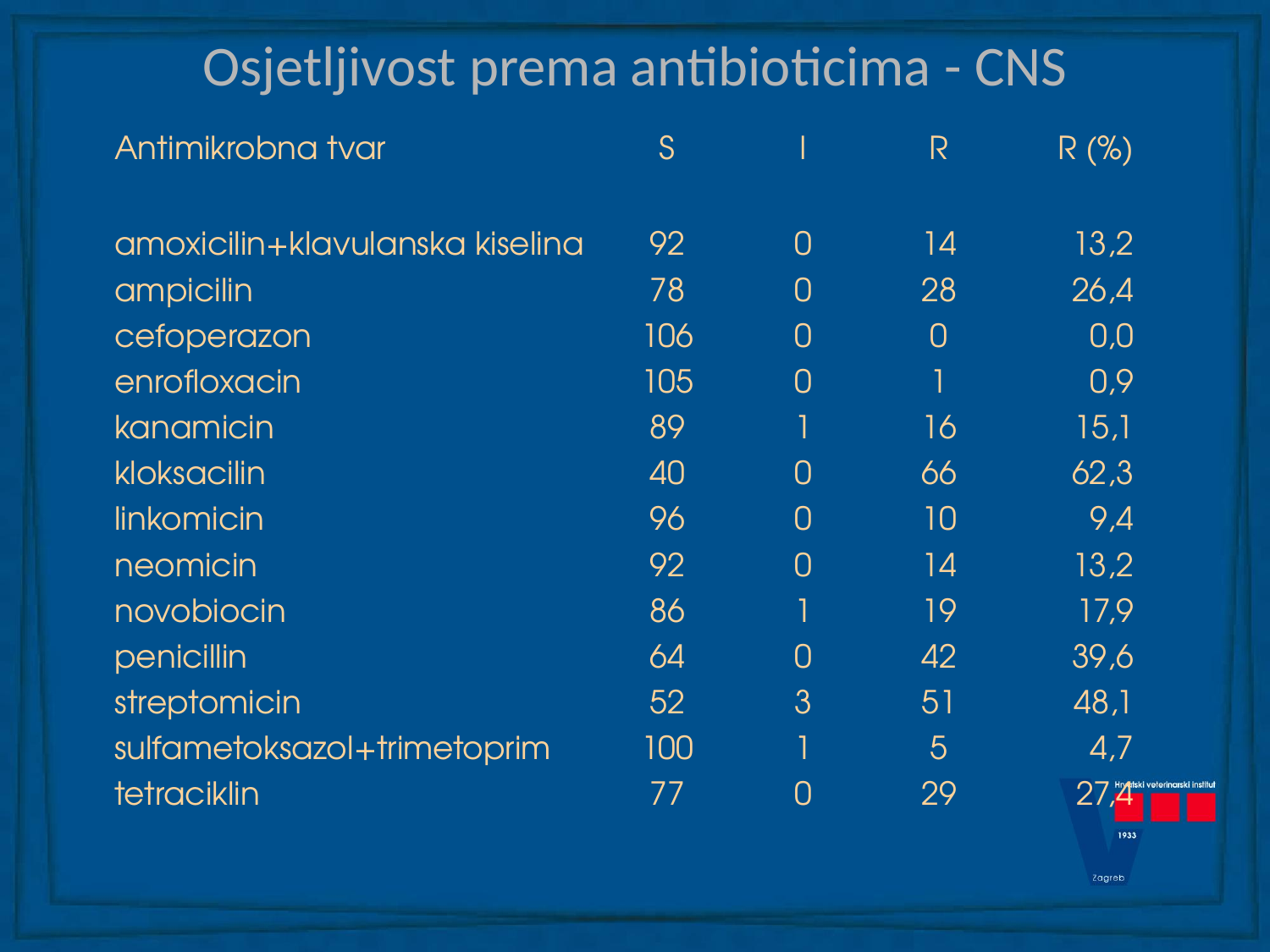

# Osjetljivost prema antibioticima - CNS
| Antimikrobna tvar | S | I | R | R (%) |
| --- | --- | --- | --- | --- |
| amoxicilin+klavulanska kiselina | 92 | 0 | 14 | 13,2 |
| ampicilin | 78 | 0 | 28 | 26,4 |
| cefoperazon | 106 | 0 | 0 | 0,0 |
| enrofloxacin | 105 | 0 | 1 | 0,9 |
| kanamicin | 89 | 1 | 16 | 15,1 |
| kloksacilin | 40 | 0 | 66 | 62,3 |
| linkomicin | 96 | 0 | 10 | 9,4 |
| neomicin | 92 | 0 | 14 | 13,2 |
| novobiocin | 86 | 1 | 19 | 17,9 |
| penicillin | 64 | 0 | 42 | 39,6 |
| streptomicin | 52 | 3 | 51 | 48,1 |
| sulfametoksazol+trimetoprim | 100 | 1 | 5 | 4,7 |
| tetraciklin | 77 | 0 | 29 | 27,4 |